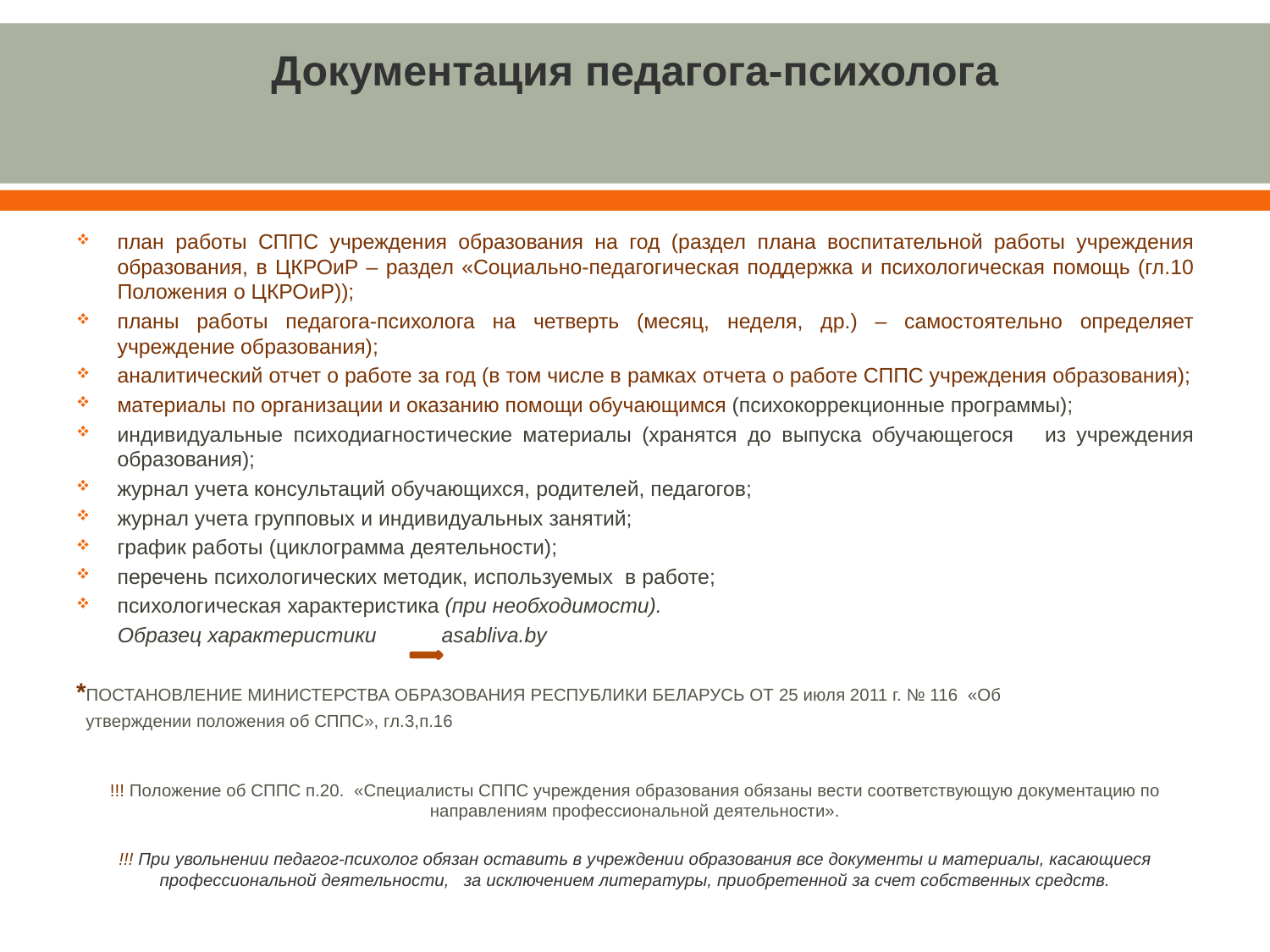

# Документация педагога-психолога
план работы СППС учреждения образования на год (раздел плана воспитательной работы учреждения образования, в ЦКРОиР – раздел «Социально-педагогическая поддержка и психологическая помощь (гл.10 Положения о ЦКРОиР));
планы работы педагога-психолога на четверть (месяц, неделя, др.) – самостоятельно определяет учреждение образования);
аналитический отчет о работе за год (в том числе в рамках отчета о работе СППС учреждения образования);
материалы по организации и оказанию помощи обучающимся (психокоррекционные программы);
индивидуальные психодиагностические материалы (хранятся до выпуска обучающегося   из учреждения образования);
журнал учета консультаций обучающихся, родителей, педагогов;
журнал учета групповых и индивидуальных занятий;
график работы (циклограмма деятельности);
перечень психологических методик, используемых  в работе;
психологическая характеристика (при необходимости).
       Образец характеристики           asabliva.by

*ПОСТАНОВЛЕНИЕ МИНИСТЕРСТВА ОБРАЗОВАНИЯ РЕСПУБЛИКИ БЕЛАРУСЬ ОТ 25 июля 2011 г. № 116  «Об
  утверждении положения об СППС», гл.3,п.16

!!! Положение об СППС п.20.  «Специалисты СППС учреждения образования обязаны вести соответствующую документацию по направлениям профессиональной деятельности».

!!! При увольнении педагог-психолог обязан оставить в учреждении образования все документы и материалы, касающиеся профессиональной деятельности,   за исключением литературы, приобретенной за счет собственных средств.